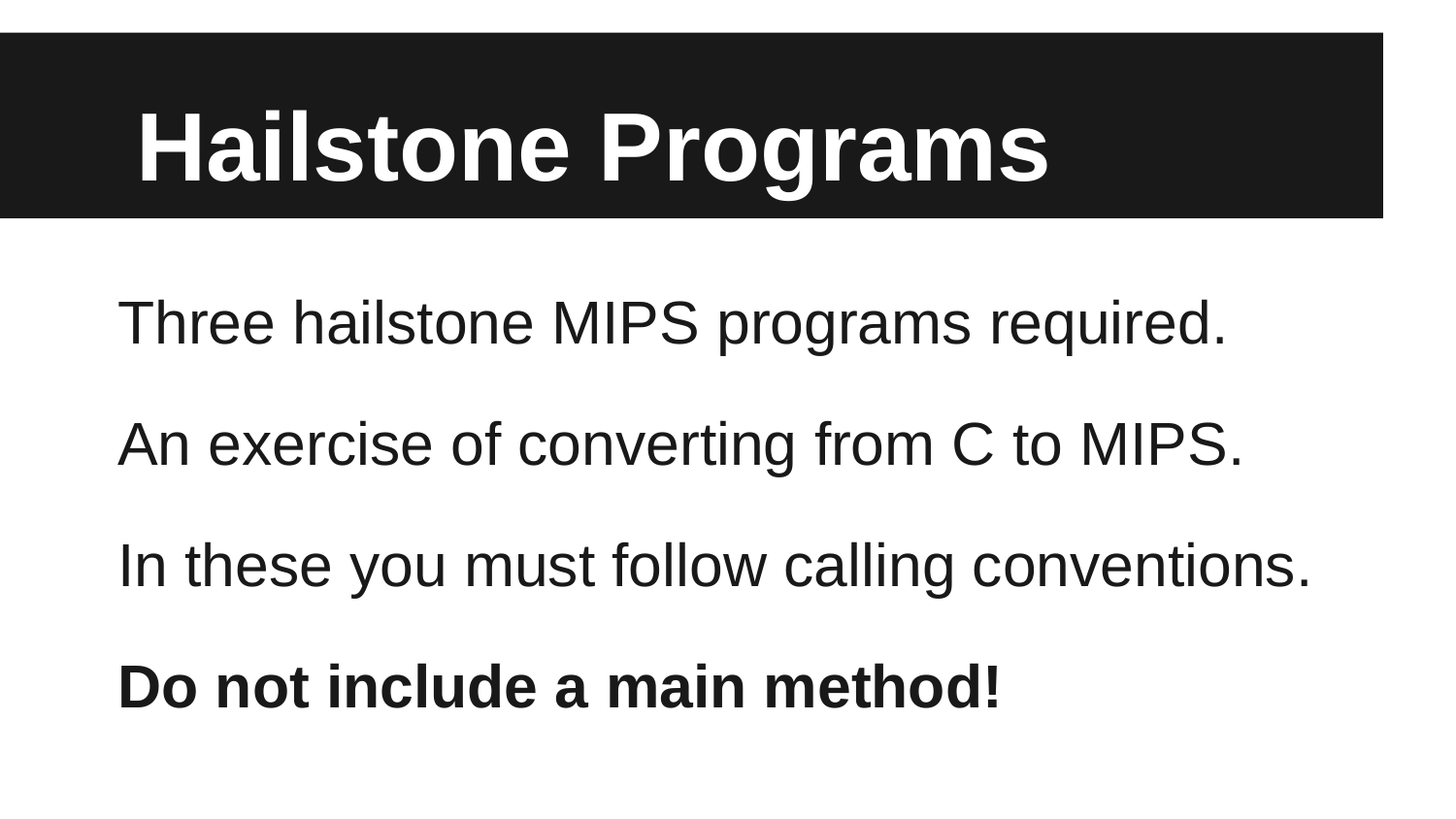

# Hailstone Programs
Three hailstone MIPS programs required.
An exercise of converting from C to MIPS.
In these you must follow calling conventions.
Do not include a main method!